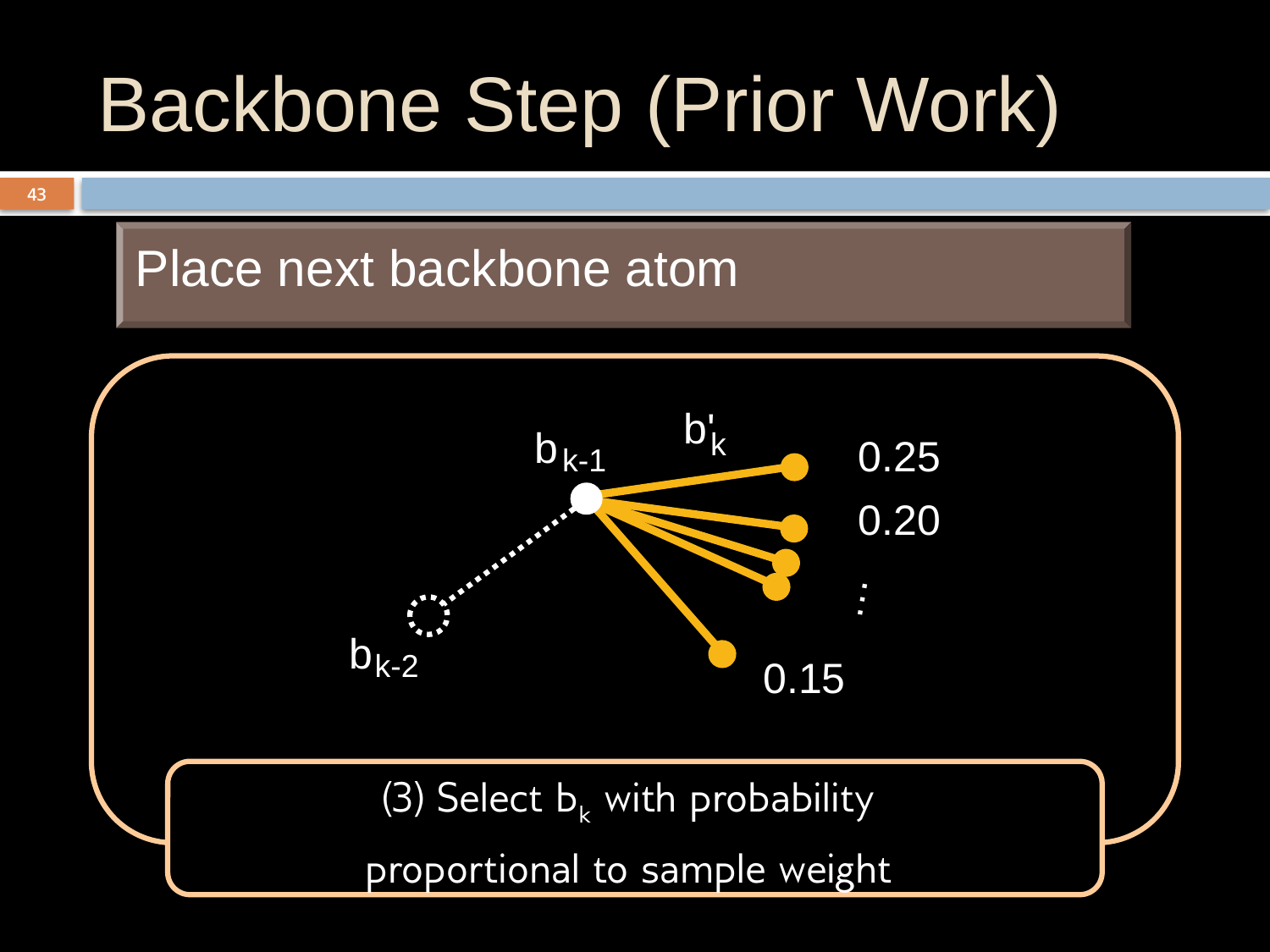

# Backbone Step (Prior Work)
43
Place next backbone atom

b'
k
b
k-1
0.25

0.20

…

b
k-2
0.15
(3) Select bk with probability
proportional to sample weight